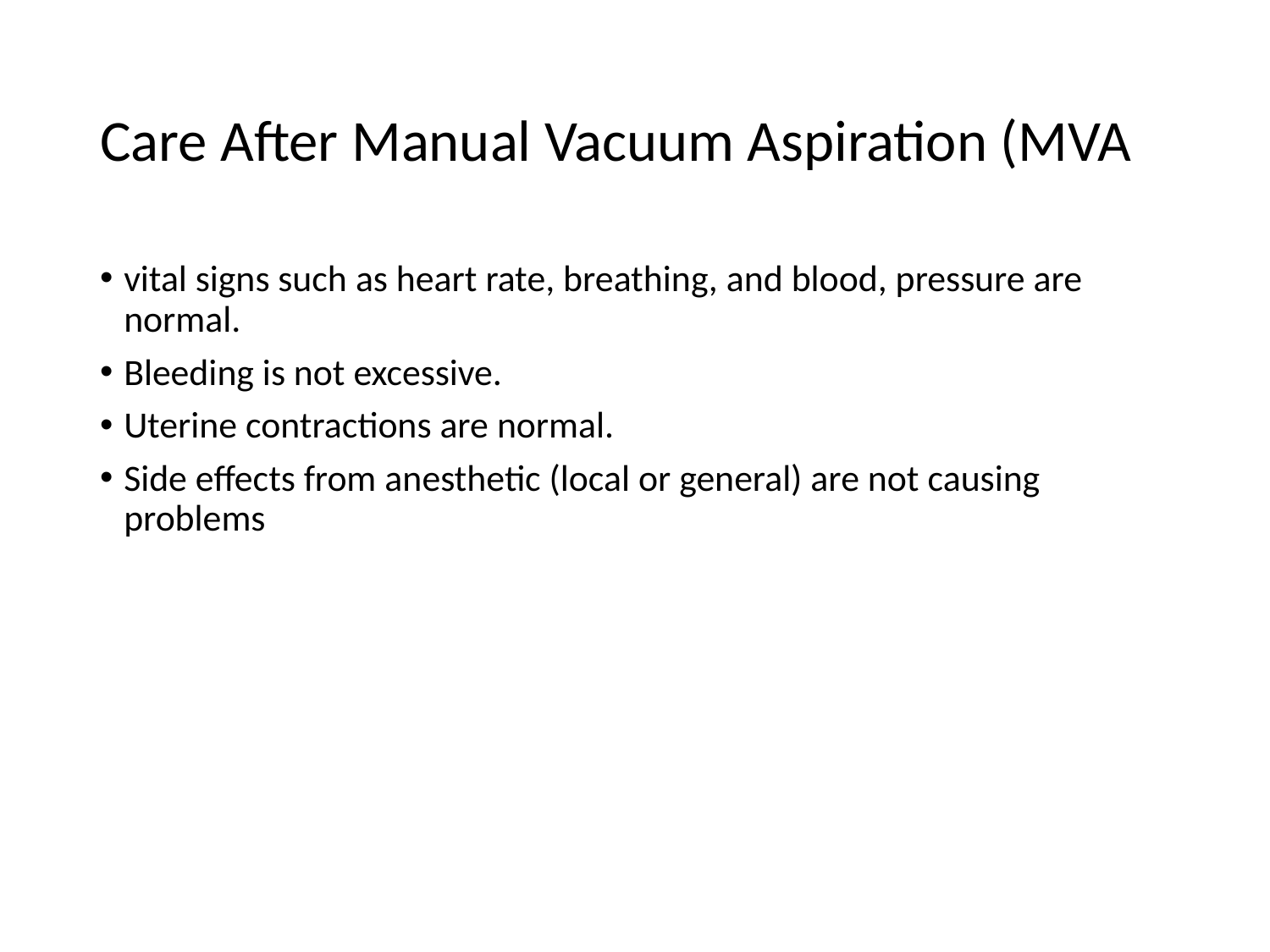

# Care After Manual Vacuum Aspiration (MVA
vital signs such as heart rate, breathing, and blood, pressure are normal.
Bleeding is not excessive.
Uterine contractions are normal.
Side effects from anesthetic (local or general) are not causing problems